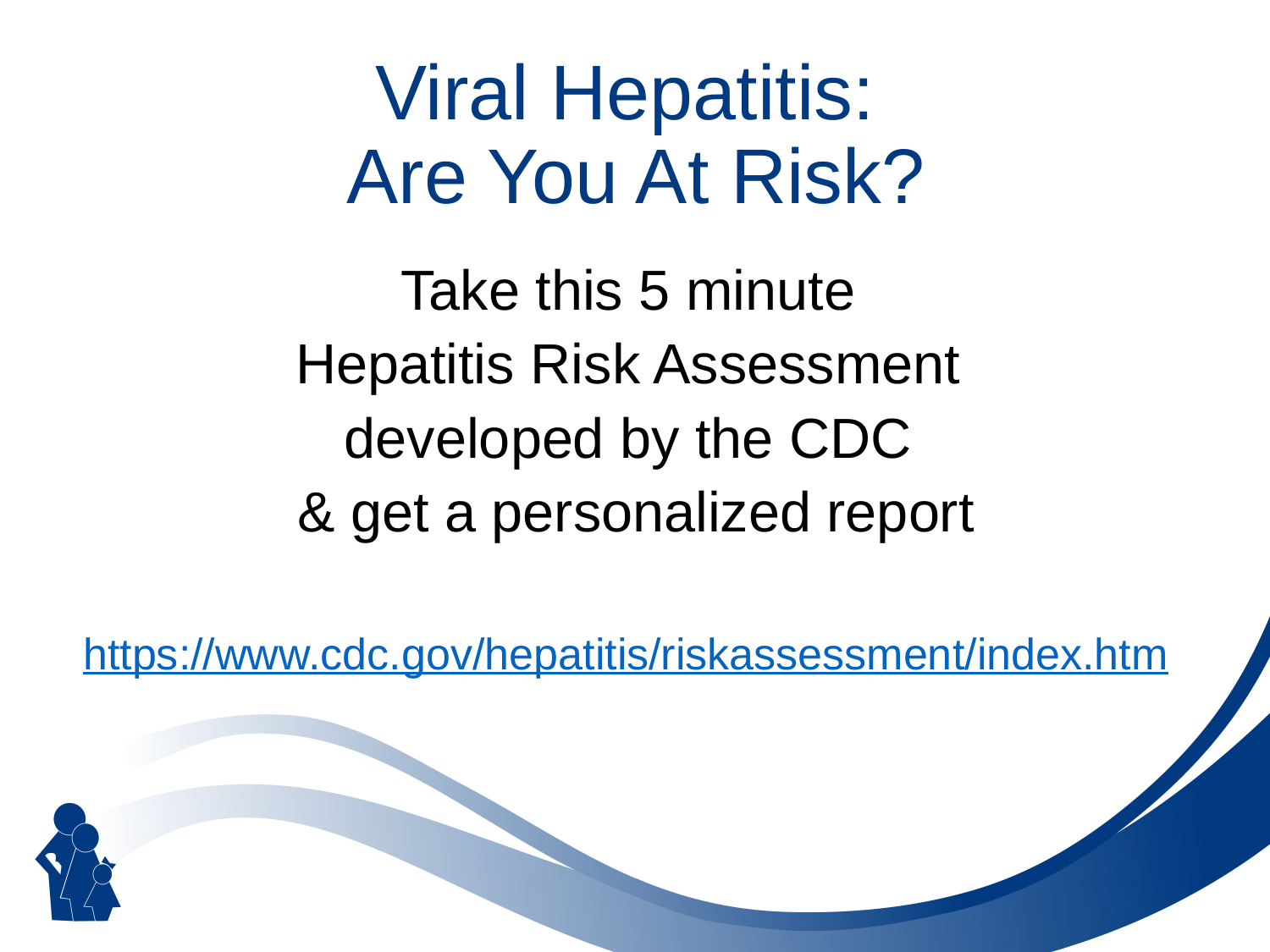

# Viral Hepatitis: Are You At Risk?
Take this 5 minute
Hepatitis Risk Assessment
developed by the CDC
& get a personalized report

https://www.cdc.gov/hepatitis/riskassessment/index.htm